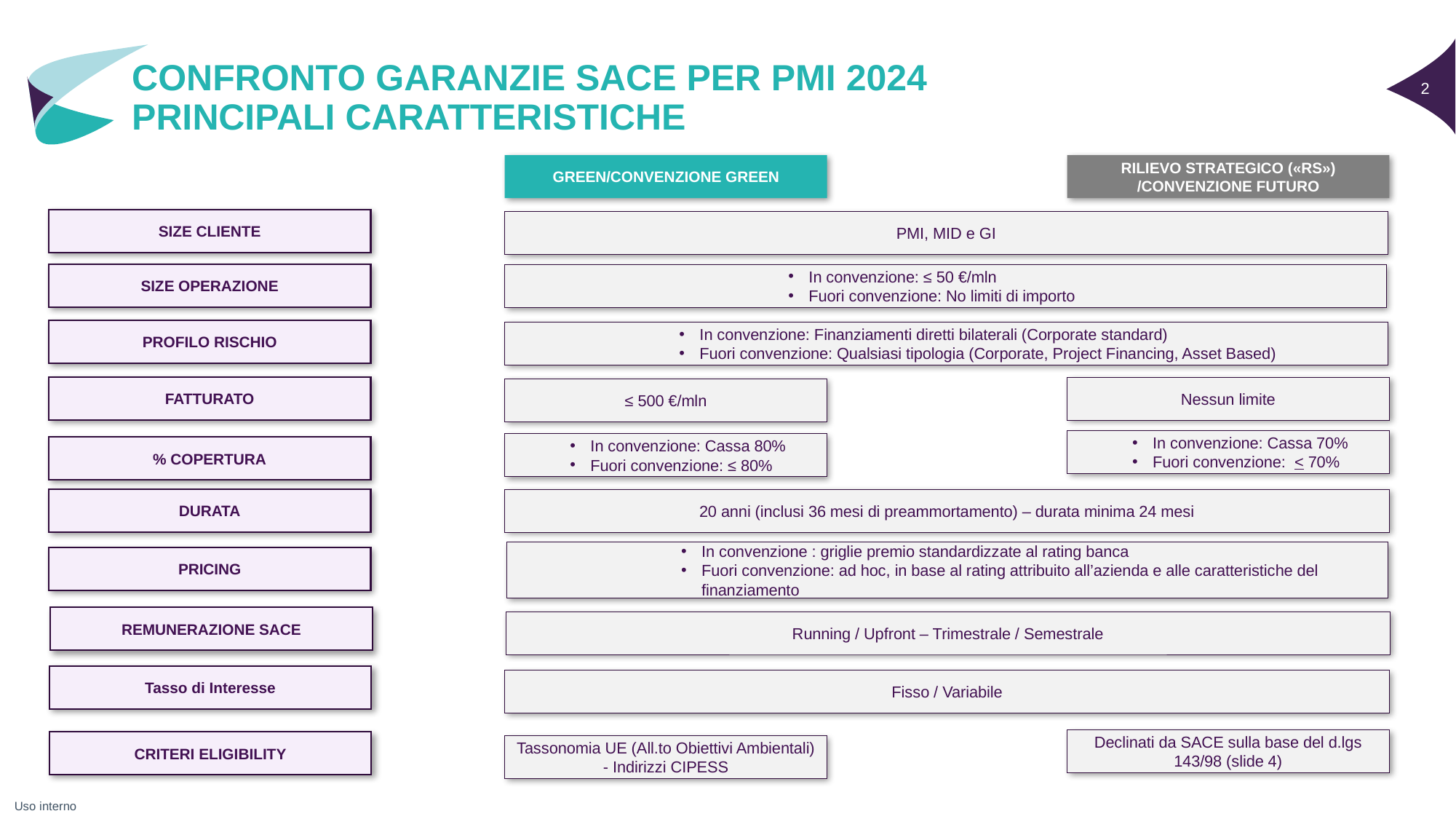

CONFRONTO GARANZIE SACE PER PMI 2024
PRINCIPALI CARATTERISTICHE
GREEN/CONVENZIONE GREEN
RILIEVO STRATEGICO («RS») /CONVENZIONE FUTURO
SIZE CLIENTE
PMI, MID e GI
SIZE OPERAZIONE

In convenzione: ≤ 50 €/mln
Fuori convenzione: No limiti di importo

PROFILO RISCHIO
In convenzione: Finanziamenti diretti bilaterali (Corporate standard)
Fuori convenzione: Qualsiasi tipologia (Corporate, Project Financing, Asset Based)
FATTURATO
Nessun limite
 ≤ 500 €/mln
In convenzione: Cassa 70%
Fuori convenzione:  < 70%
In convenzione: Cassa 80%
Fuori convenzione: ≤ 80%
% COPERTURA
20 anni (inclusi 36 mesi di preammortamento) – durata minima 24 mesi
DURATA
In convenzione : griglie premio standardizzate al rating banca
Fuori convenzione: ad hoc, in base al rating attribuito all’azienda e alle caratteristiche del finanziamento
PRICING
REMUNERAZIONE SACE
Running / Upfront – Trimestrale / Semestrale
Tasso di Interesse
Fisso / Variabile
Declinati da SACE sulla base del d.lgs 143/98 (slide 4)
CRITERI ELIGIBILITY
Tassonomia UE (All.to Obiettivi Ambientali) - Indirizzi CIPESS